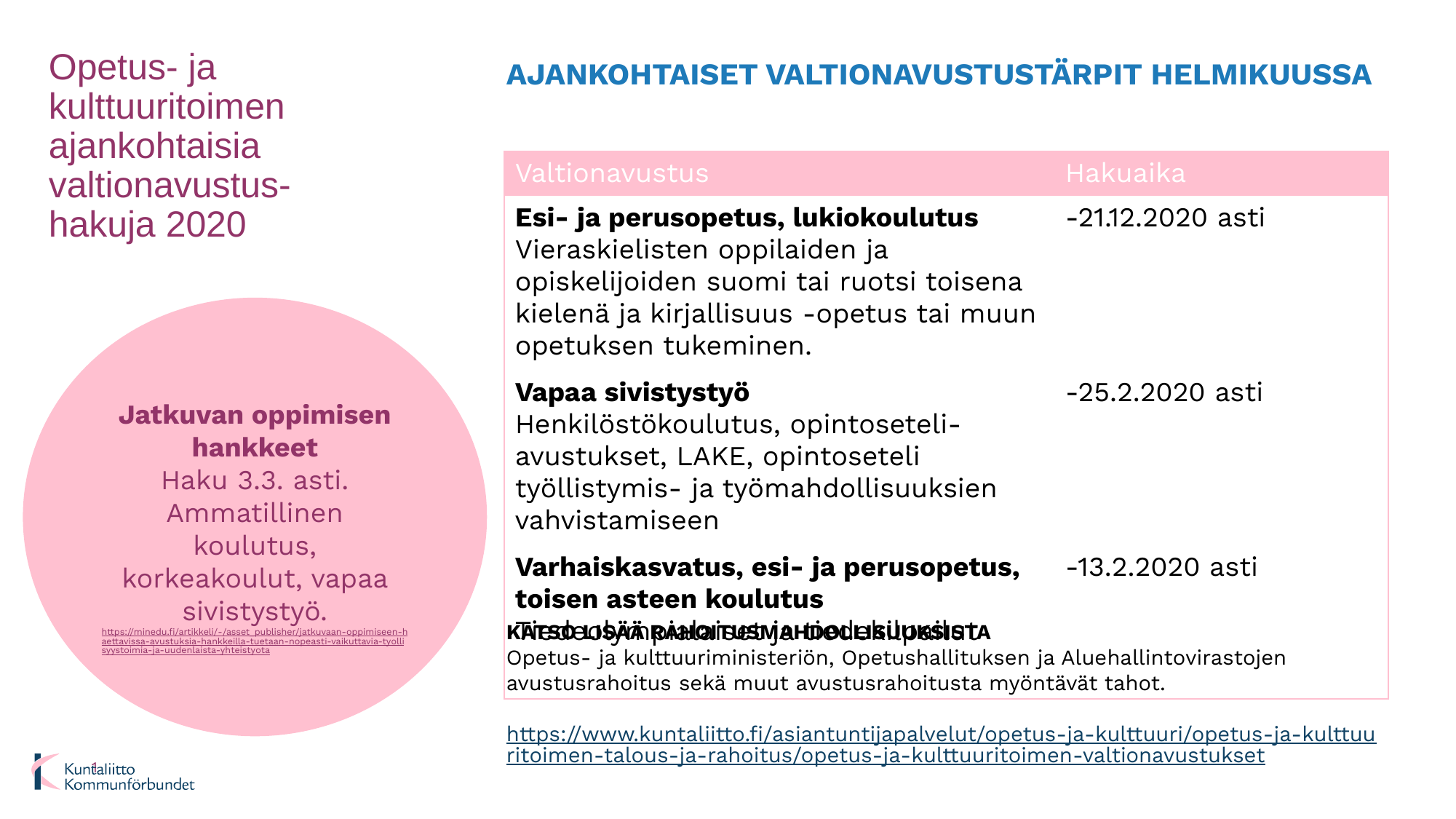

# Opetus- ja kulttuuritoimen ajankohtaisia valtionavustus- hakuja 2020
AJANKOHTAISET VALTIONAVUSTUSTÄRPIT HELMIKUUSSA

KATSO LISÄÄ RAHOITUSMAHDOLLISUUKSISTA
Opetus- ja kulttuuriministeriön, Opetushallituksen ja Aluehallintovirastojen avustusrahoitus sekä muut avustusrahoitusta myöntävät tahot.

https://www.kuntaliitto.fi/asiantuntijapalvelut/opetus-ja-kulttuuri/opetus-ja-kulttuuritoimen-talous-ja-rahoitus/opetus-ja-kulttuuritoimen-valtionavustukset

pvh
| Valtionavustus | Hakuaika |
| --- | --- |
| Esi- ja perusopetus, lukiokoulutus Vieraskielisten oppilaiden ja opiskelijoiden suomi tai ruotsi toisena kielenä ja kirjallisuus -opetus tai muun opetuksen tukeminen. | -21.12.2020 asti |
| Vapaa sivistystyö Henkilöstökoulutus, opintoseteli-avustukset, LAKE, opintoseteli työllistymis- ja työmahdollisuuksien vahvistamiseen | -25.2.2020 asti |
| Varhaiskasvatus, esi- ja perusopetus, toisen asteen koulutus Tiedeolympialaiset ja tiedekilpailut | -13.2.2020 asti |
|  |  |
Jatkuvan oppimisen hankkeet
Haku 3.3. asti. Ammatillinen koulutus, korkeakoulut, vapaa sivistystyö.
https://minedu.fi/artikkeli/-/asset_publisher/jatkuvaan-oppimiseen-haettavissa-avustuksia-hankkeilla-tuetaan-nopeasti-vaikuttavia-tyollisyystoimia-ja-uudenlaista-yhteistyota
1